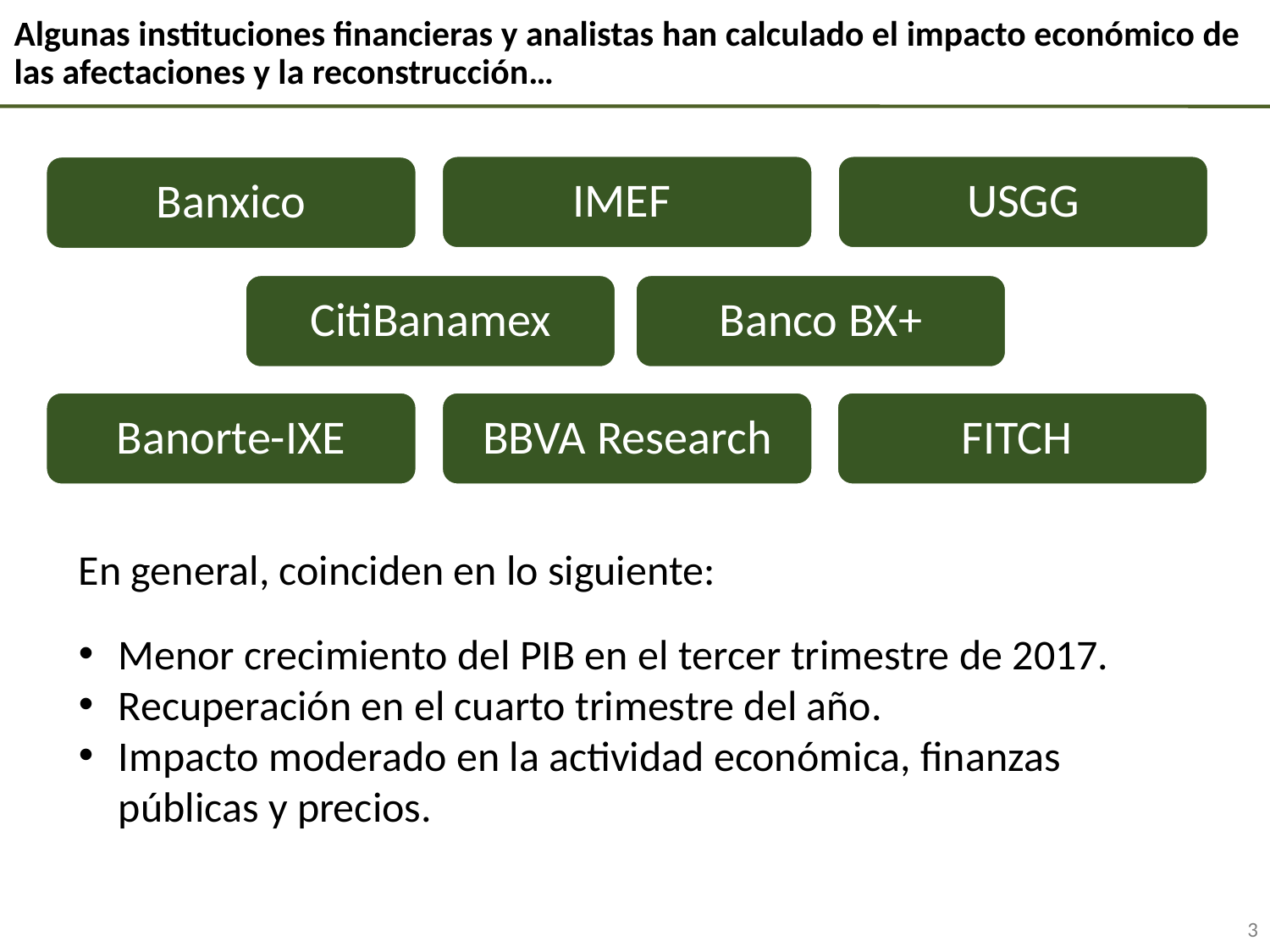

# Algunas instituciones financieras y analistas han calculado el impacto económico de las afectaciones y la reconstrucción…
USGG
IMEF
Banxico
CitiBanamex
Banco BX+
Banorte-IXE
FITCH
BBVA Research
En general, coinciden en lo siguiente:

Menor crecimiento del PIB en el tercer trimestre de 2017.
Recuperación en el cuarto trimestre del año.
Impacto moderado en la actividad económica, finanzas públicas y precios.

3